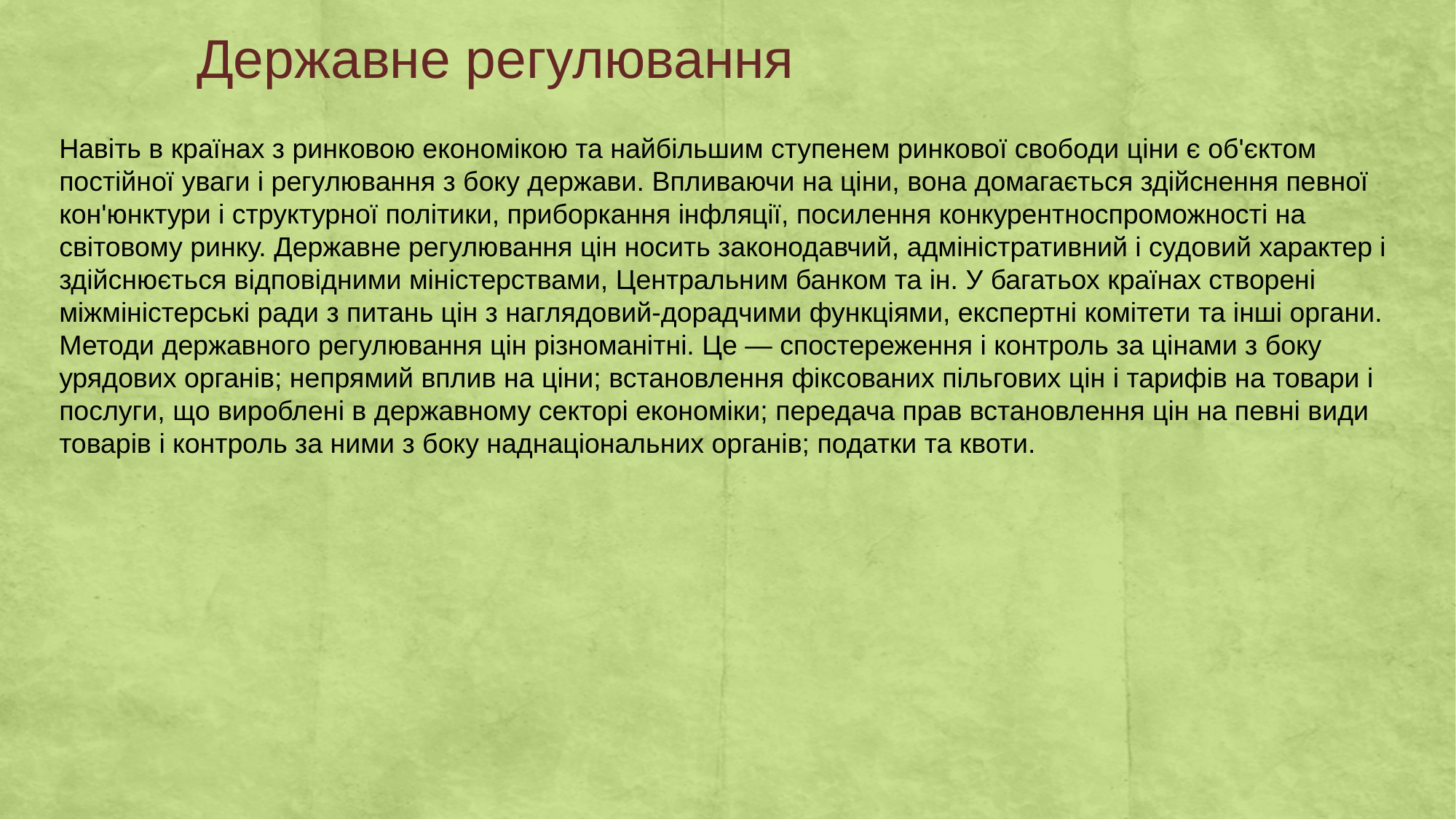

Державне регулювання
Навіть в країнах з ринковою економікою та найбільшим ступенем ринкової свободи ціни є об'єктом постійної уваги і регулювання з боку держави. Впливаючи на ціни, вона домагається здійснення певної кон'юнктури і структурної політики, приборкання інфляції, посилення конкурентноспроможності на світовому ринку. Державне регулювання цін носить законодавчий, адміністративний і судовий характер і здійснюється відповідними міністерствами, Центральним банком та ін. У багатьох країнах створені міжміністерські ради з питань цін з наглядовий-дорадчими функціями, експертні комітети та інші органи. Методи державного регулювання цін різноманітні. Це — спостереження і контроль за цінами з боку урядових органів; непрямий вплив на ціни; встановлення фіксованих пільгових цін і тарифів на товари і послуги, що вироблені в державному секторі економіки; передача прав встановлення цін на певні види товарів і контроль за ними з боку наднаціональних органів; податки та квоти.